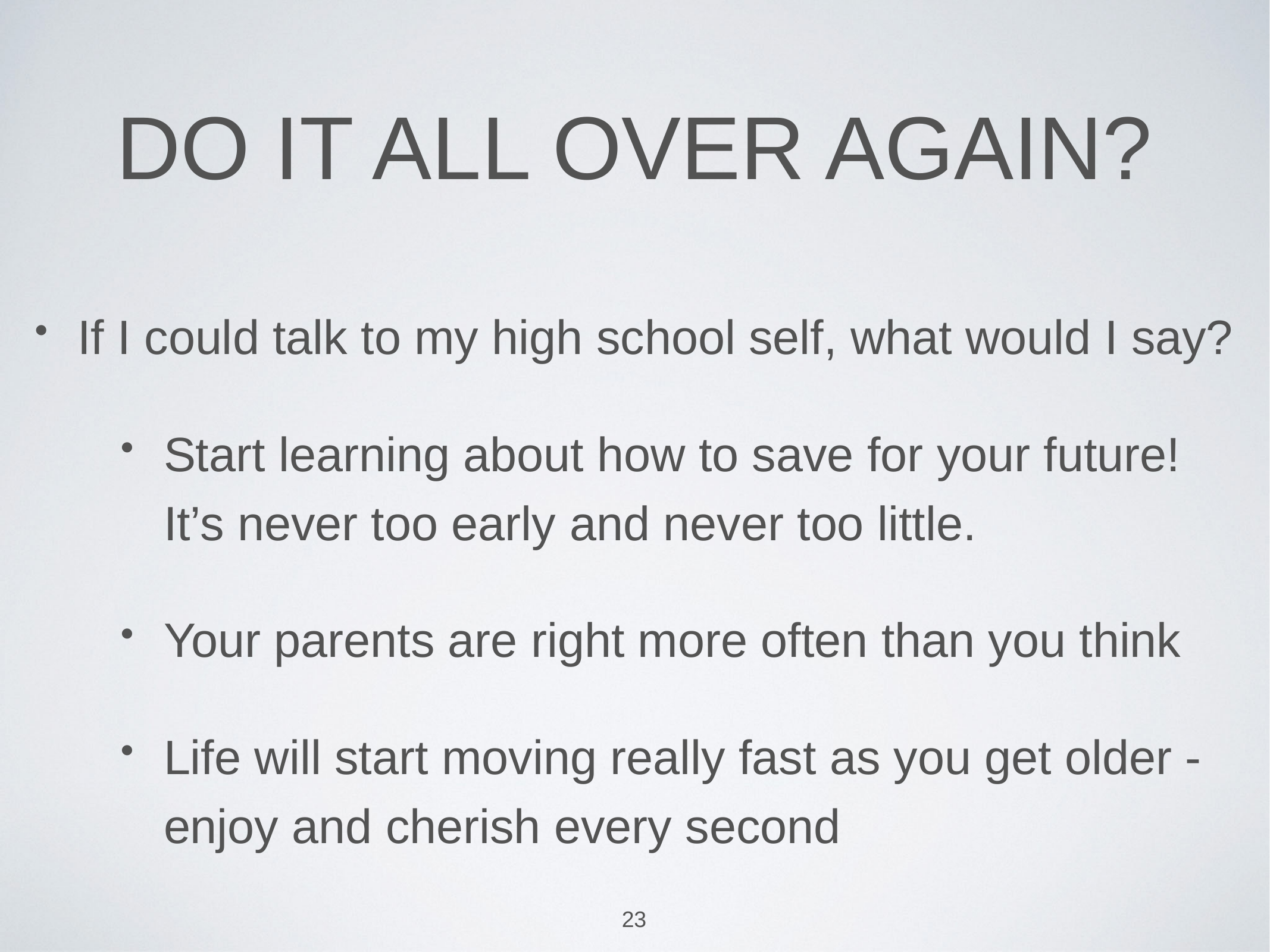

# do it all over again?
If I could talk to my high school self, what would I say?
Start learning about how to save for your future! It’s never too early and never too little.
Your parents are right more often than you think
Life will start moving really fast as you get older - enjoy and cherish every second
23